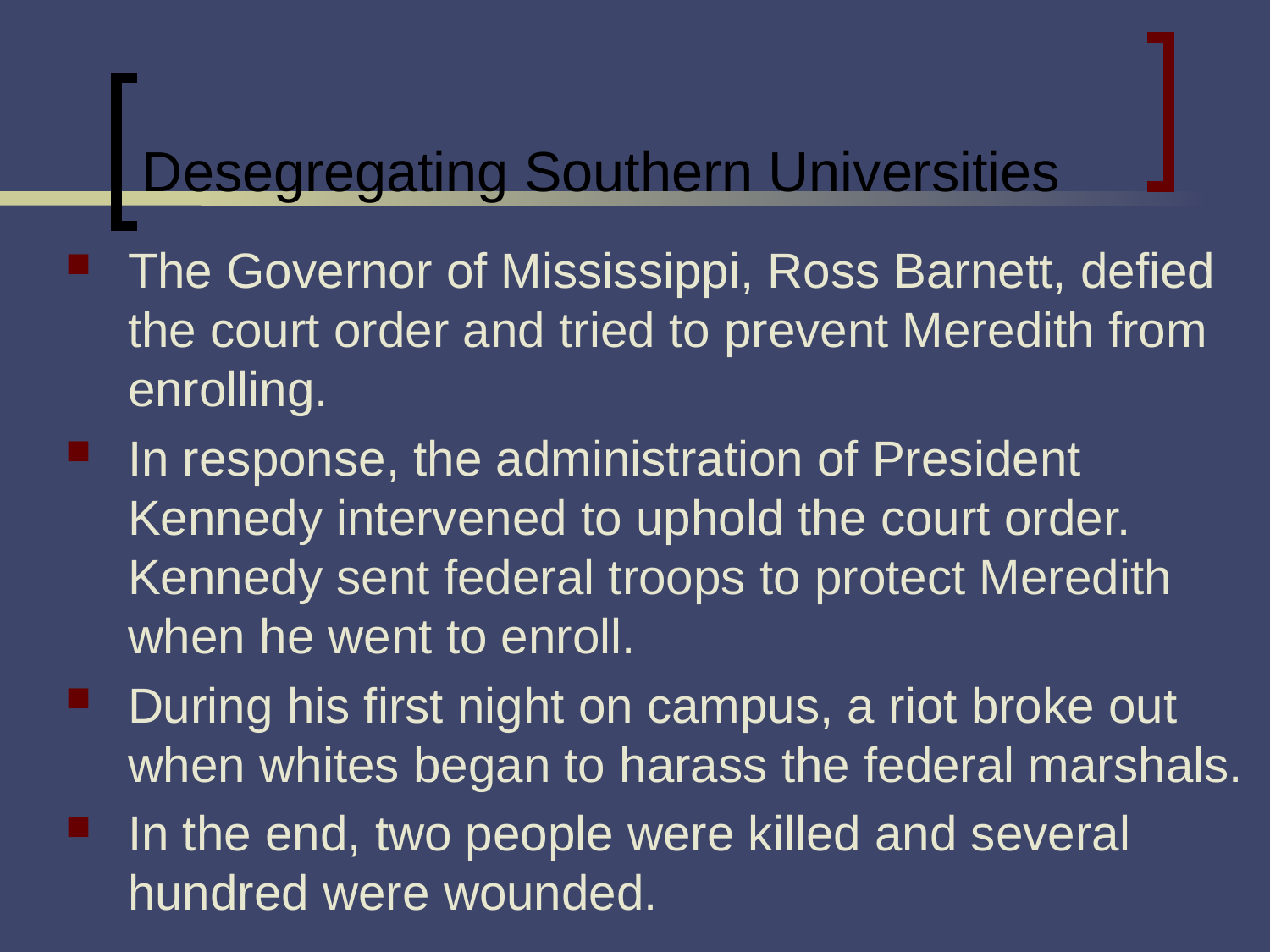

# Desegregating Southern Universities
The Governor of Mississippi, Ross Barnett, defied the court order and tried to prevent Meredith from enrolling.
In response, the administration of President Kennedy intervened to uphold the court order. Kennedy sent federal troops to protect Meredith when he went to enroll.
During his first night on campus, a riot broke out when whites began to harass the federal marshals.
In the end, two people were killed and several hundred were wounded.